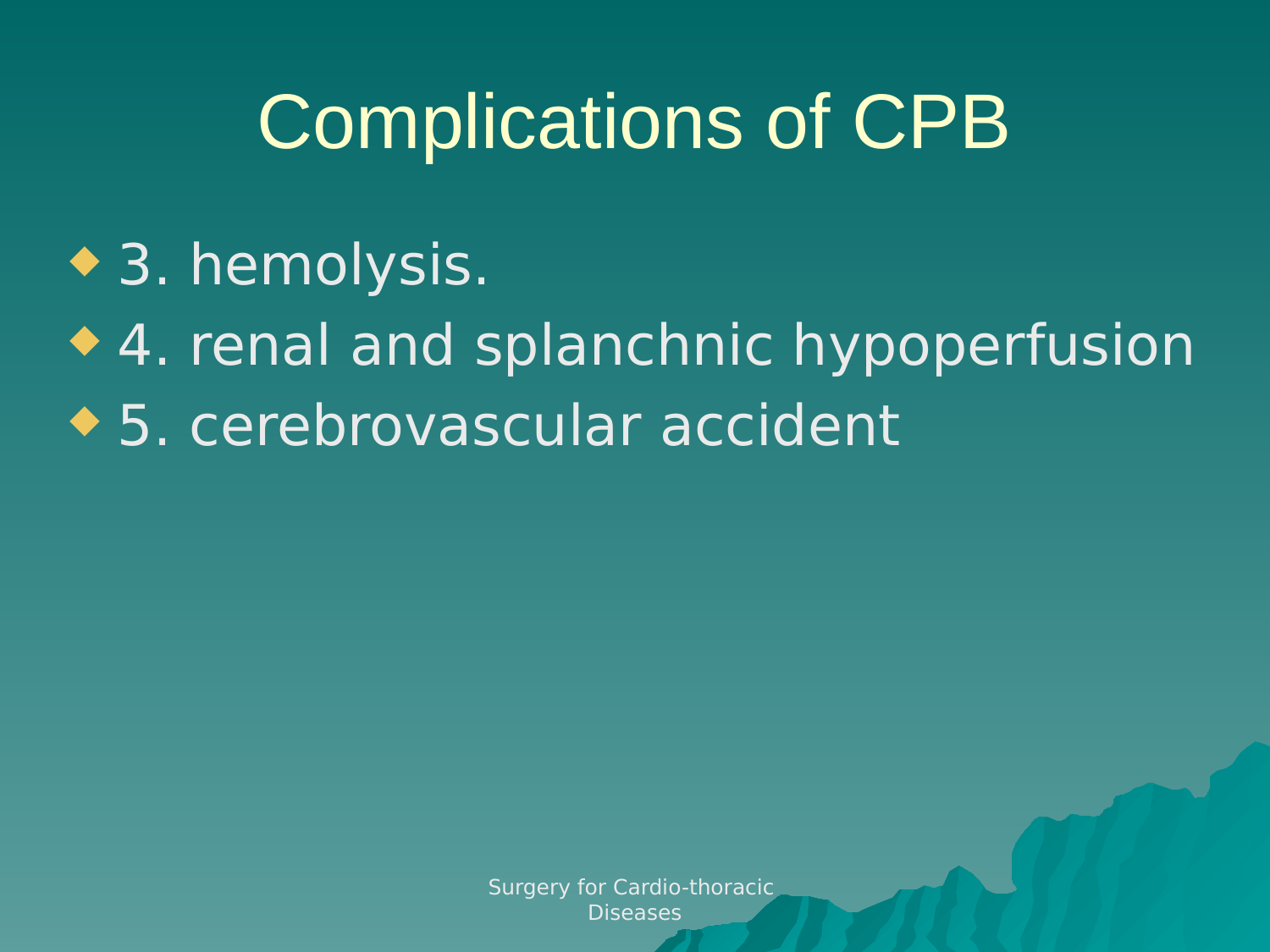

Complications of CPB
3. hemolysis.
4. renal and splanchnic hypoperfusion
5. cerebrovascular accident
Surgery for Cardio-thoracic  Diseases